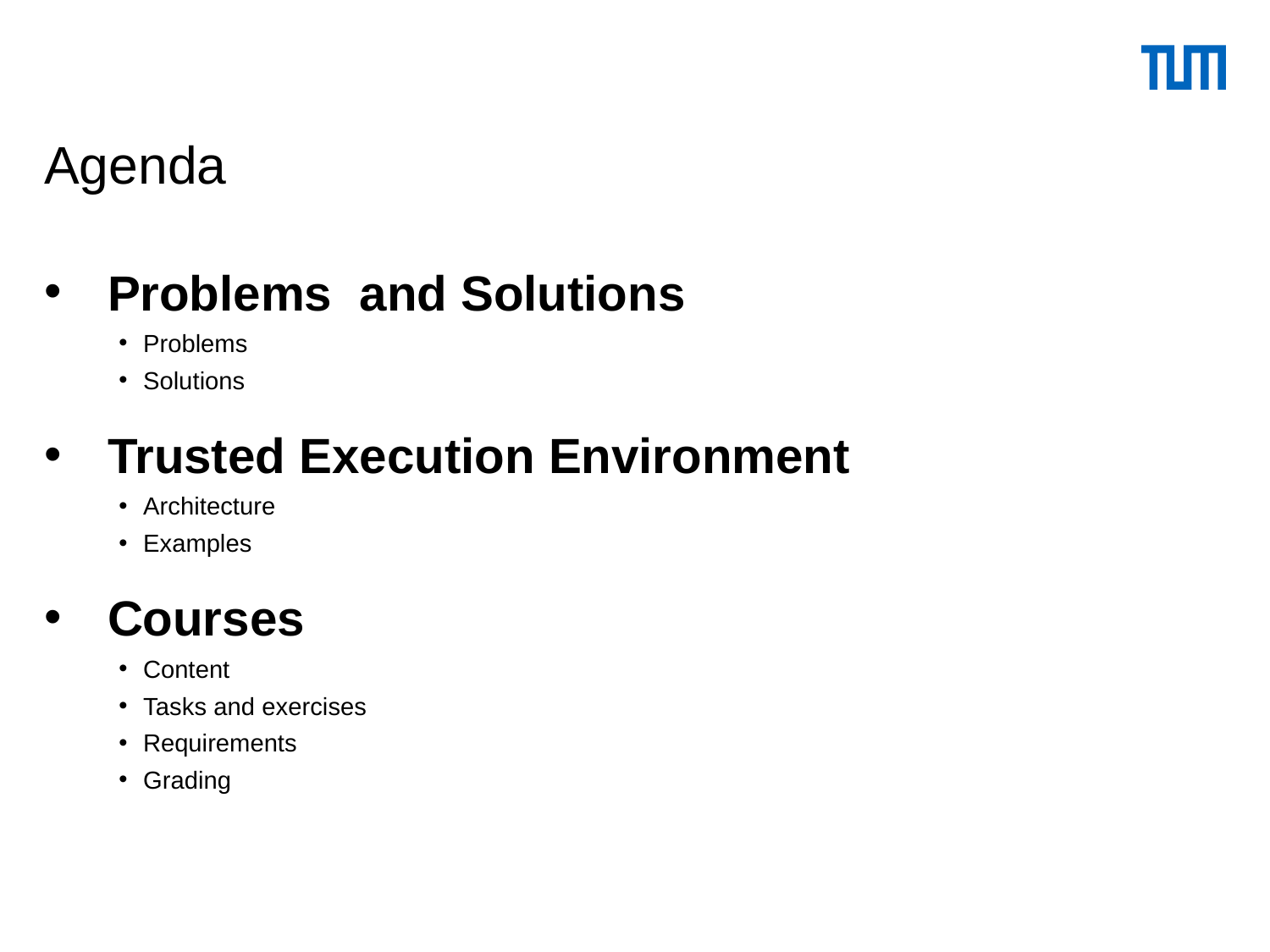

# Agenda
Problems  and Solutions
Problems
Solutions
Trusted Execution Environment
Architecture
Examples
Courses
Content
Tasks and exercises
Requirements
Grading